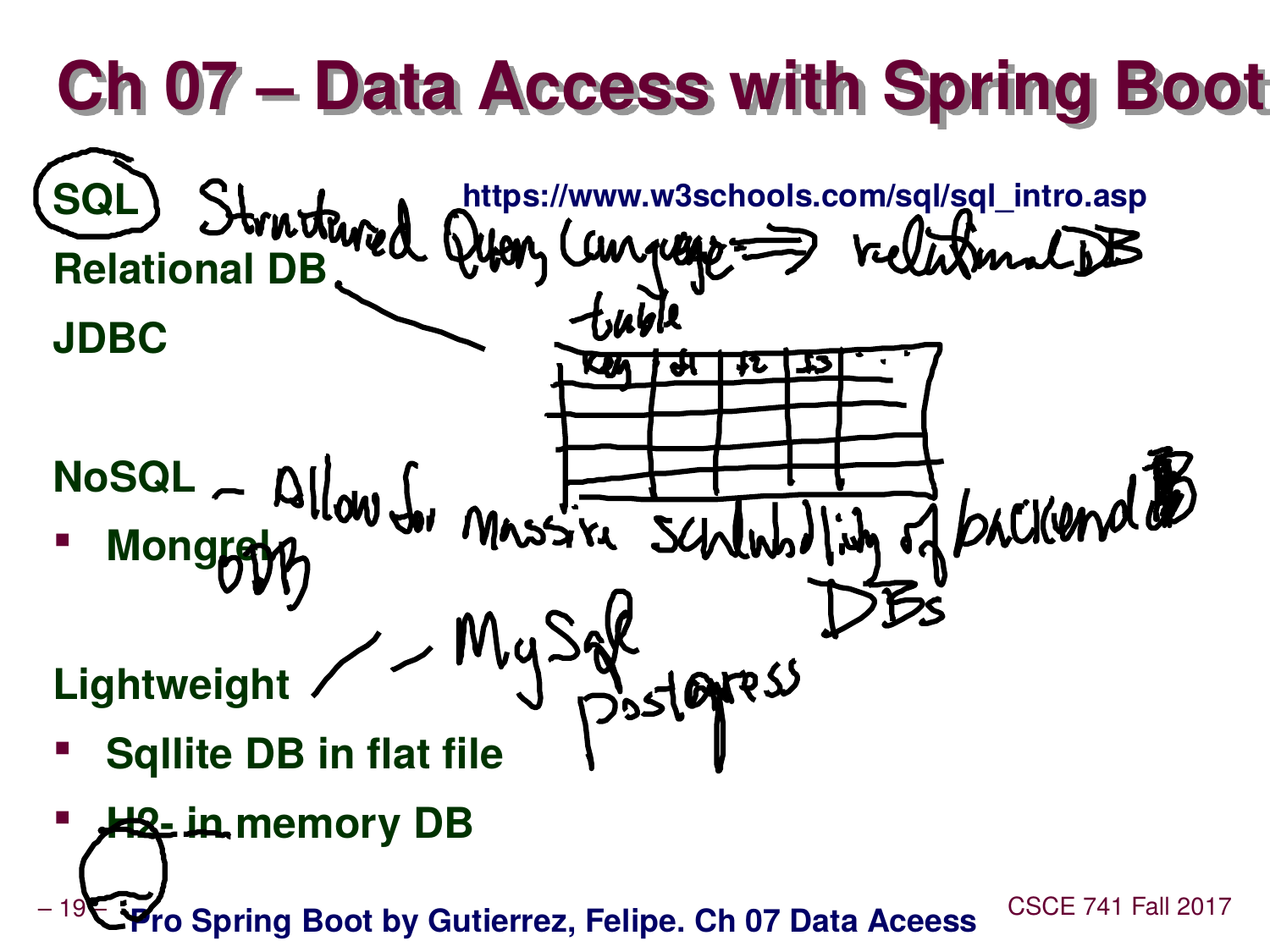

# Ch 07 – Data Access with Spring Boot

https://www.w3schools.com/sql/sql_intro.asp
SQL
Relational DB
JDBC

NoSQL
Mongrel

Lightweight
Sqllite DB in flat file
H2- in memory DB

Pro Spring Boot by Gutierrez, Felipe. Ch 07 Data Aceess